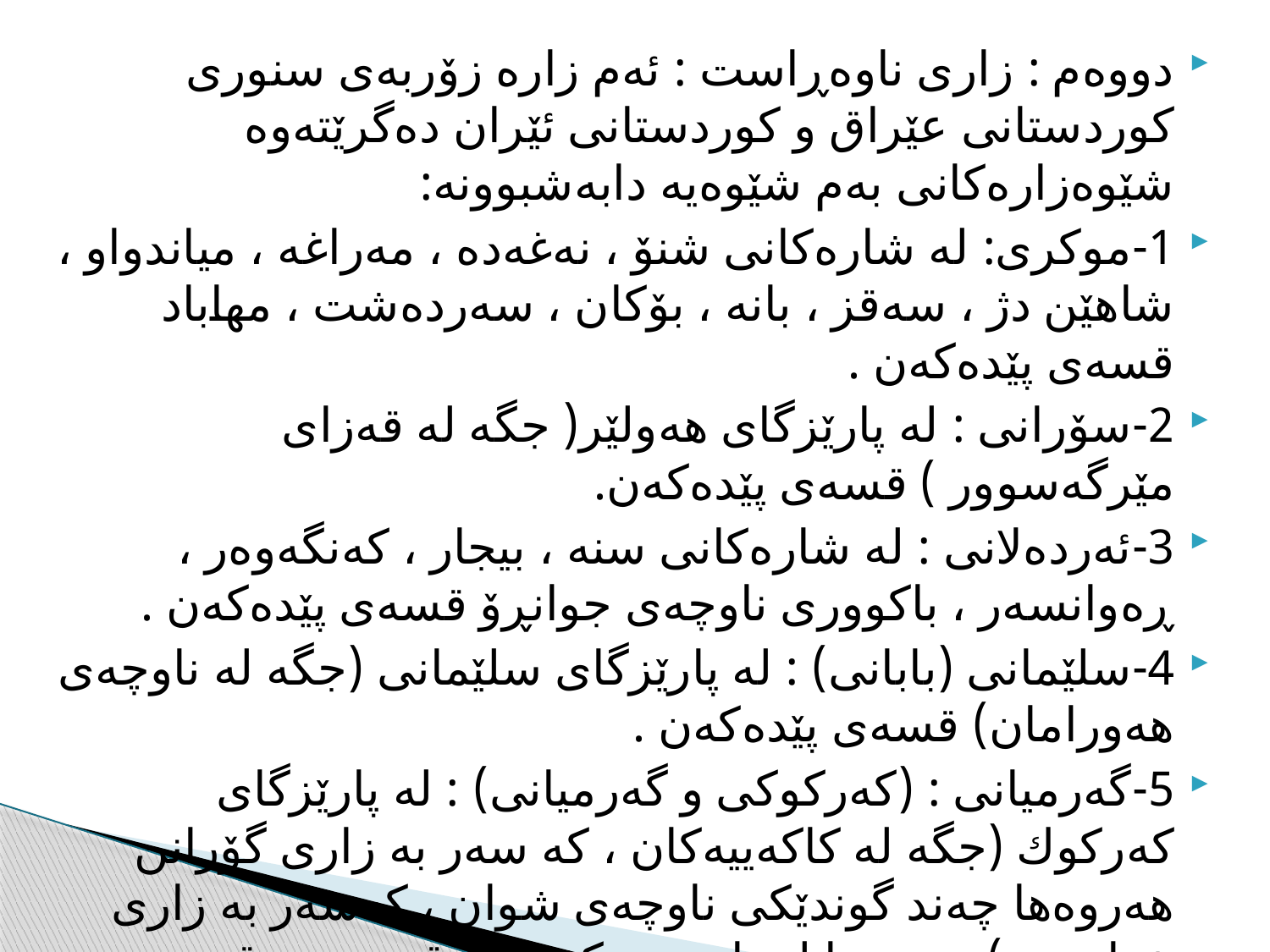

دووه‌م : زاری ناوه‌ڕاست : ئه‌م زاره‌ زۆربه‌ی سنوری كوردستانی عێراق و كوردستانی ئێران ده‌گرێته‌وه‌ شێوه‌زاره‌كانی به‌م شێوه‌یه‌ دابه‌شبوونه‌:
1-موكری: له‌ شاره‌كانی شنۆ ، نه‌غه‌ده‌ ، مه‌راغه‌ ، میاندواو ، شاهێن دژ ، سه‌قز ، بانه‌ ، بۆكان ، سه‌رده‌شت ، مهاباد قسه‌ی پێده‌كه‌ن .
2-سۆرانی : له‌ پارێزگای هه‌ولێر( جگه‌ له‌ قه‌زای مێرگه‌سوور ) قسه‌ی پێده‌كه‌ن.
3-ئه‌رده‌لانی : له‌ شاره‌كانی سنه‌ ، بیجار ، كه‌نگه‌وه‌ر ، ڕه‌وانسه‌ر ، باكووری ناوچه‌ی جوانڕۆ قسه‌ی پێده‌كه‌ن .
4-سلێمانی (بابانی) : له‌ پارێزگای سلێمانی (جگه‌ له‌ ناوچه‌ی هه‌ورامان) قسه‌ی پێده‌كه‌ن .
5-گه‌رمیانی : (كه‌ركوكی و گه‌رمیانی) : له‌ پارێزگای كه‌ركوك (جگه‌ له‌ كاكه‌ییه‌كان ، كه‌ سه‌ر به‌ زاری گۆرانن هه‌روه‌ها چه‌ند گوندێكی ناوچه‌ی شوان ، كه‌سه‌ر به‌ زاری خواروون)هه‌روه‌ها له‌ ناوچه‌ی كفری و قه‌ره‌ته‌په‌ قسه‌ی پێده‌كه‌ن.